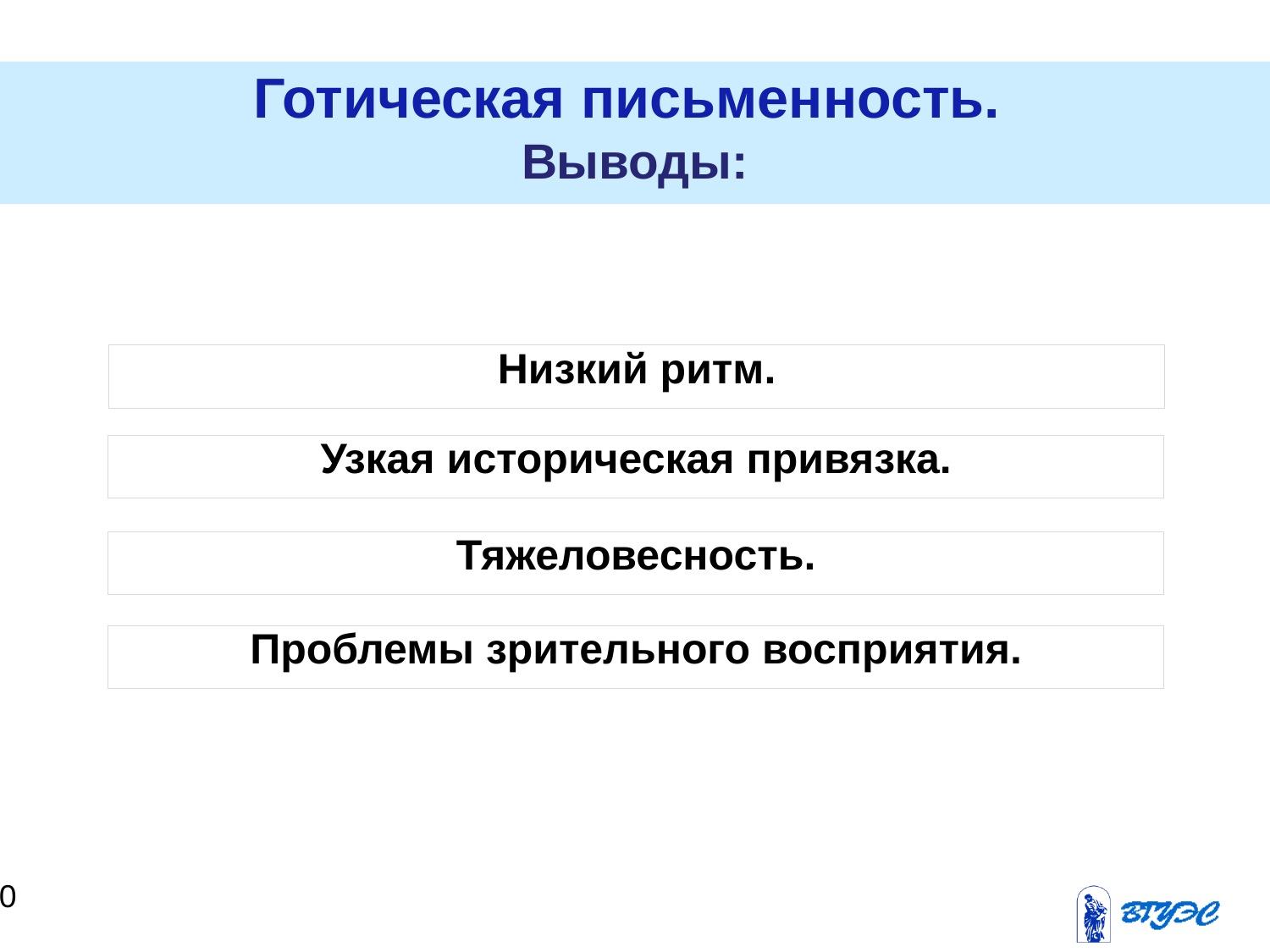

Каролингский минускул.
Иллюстрации.

Готическая письменность.
Выводы:

Низкий ритм.
Узкая историческая привязка.
Тяжеловесность.
Проблемы зрительного восприятия.
10